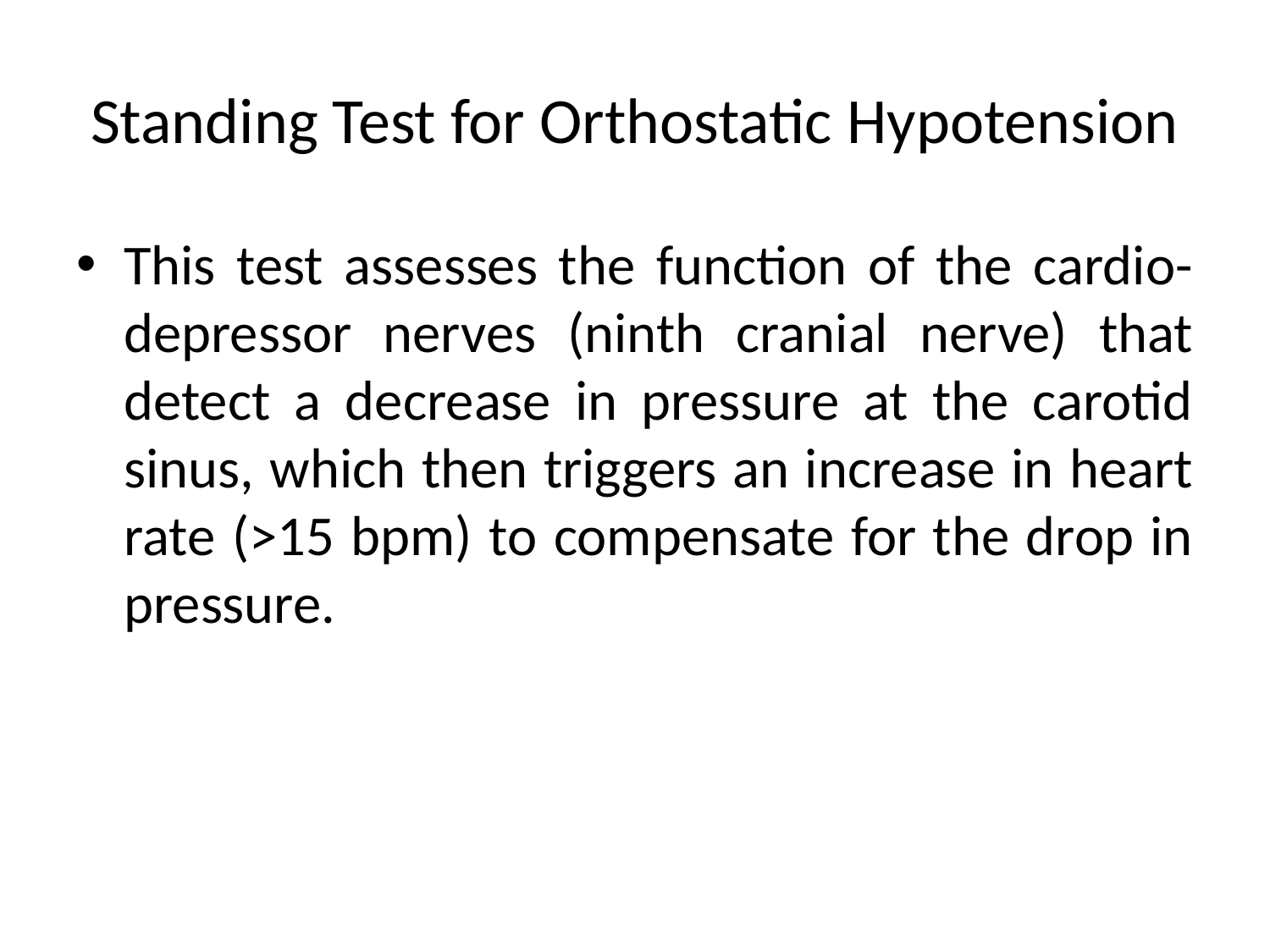

# Standing Test for Orthostatic Hypotension
This test assesses the function of the cardio-depressor nerves (ninth cranial nerve) that detect a decrease in pressure at the carotid sinus, which then triggers an increase in heart rate (>15 bpm) to compensate for the drop in pressure.